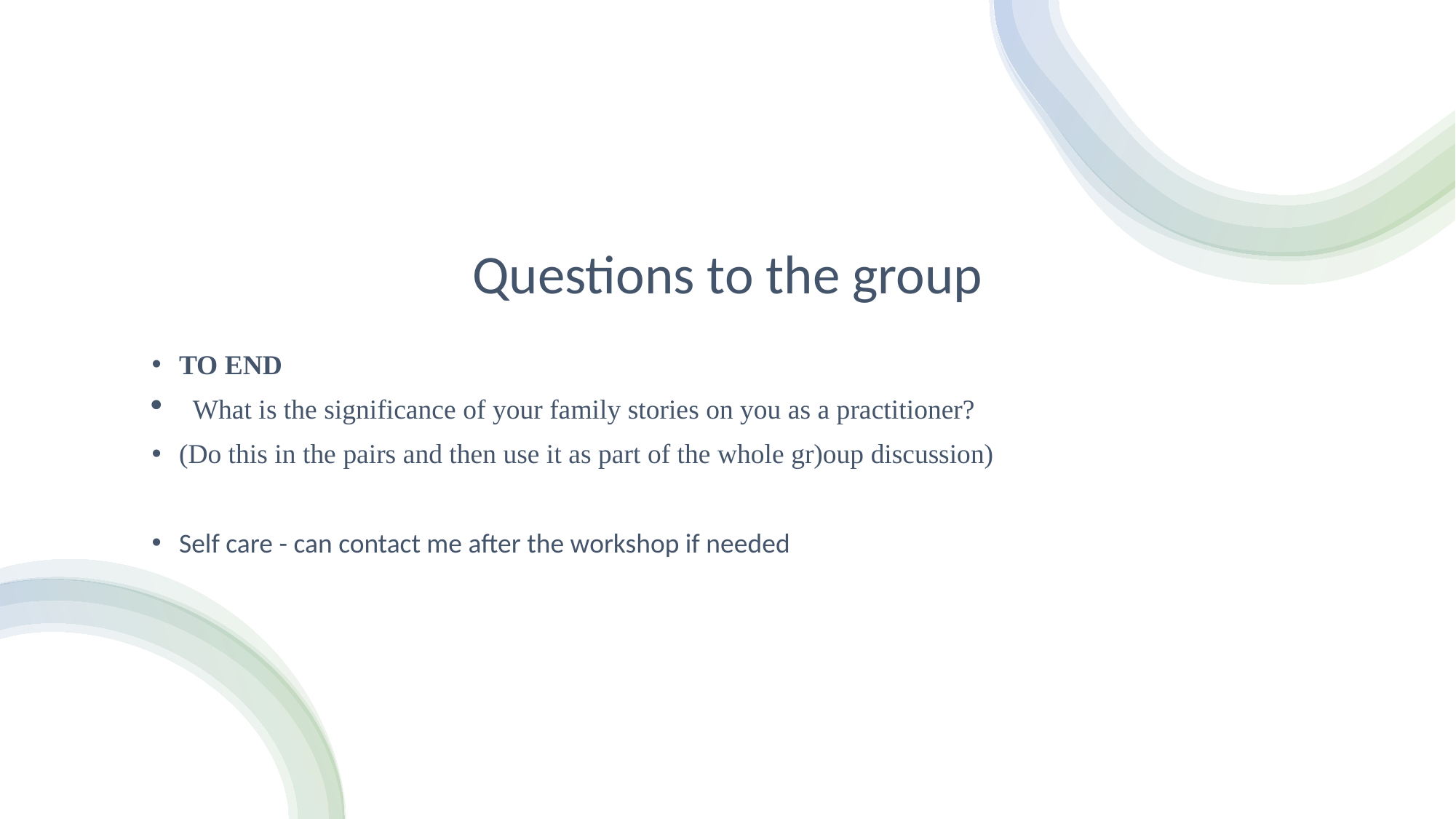

# Questions to the group
TO END
What is the significance of your family stories on you as a practitioner?
(Do this in the pairs and then use it as part of the whole gr)oup discussion)

Self care - can contact me after the workshop if needed